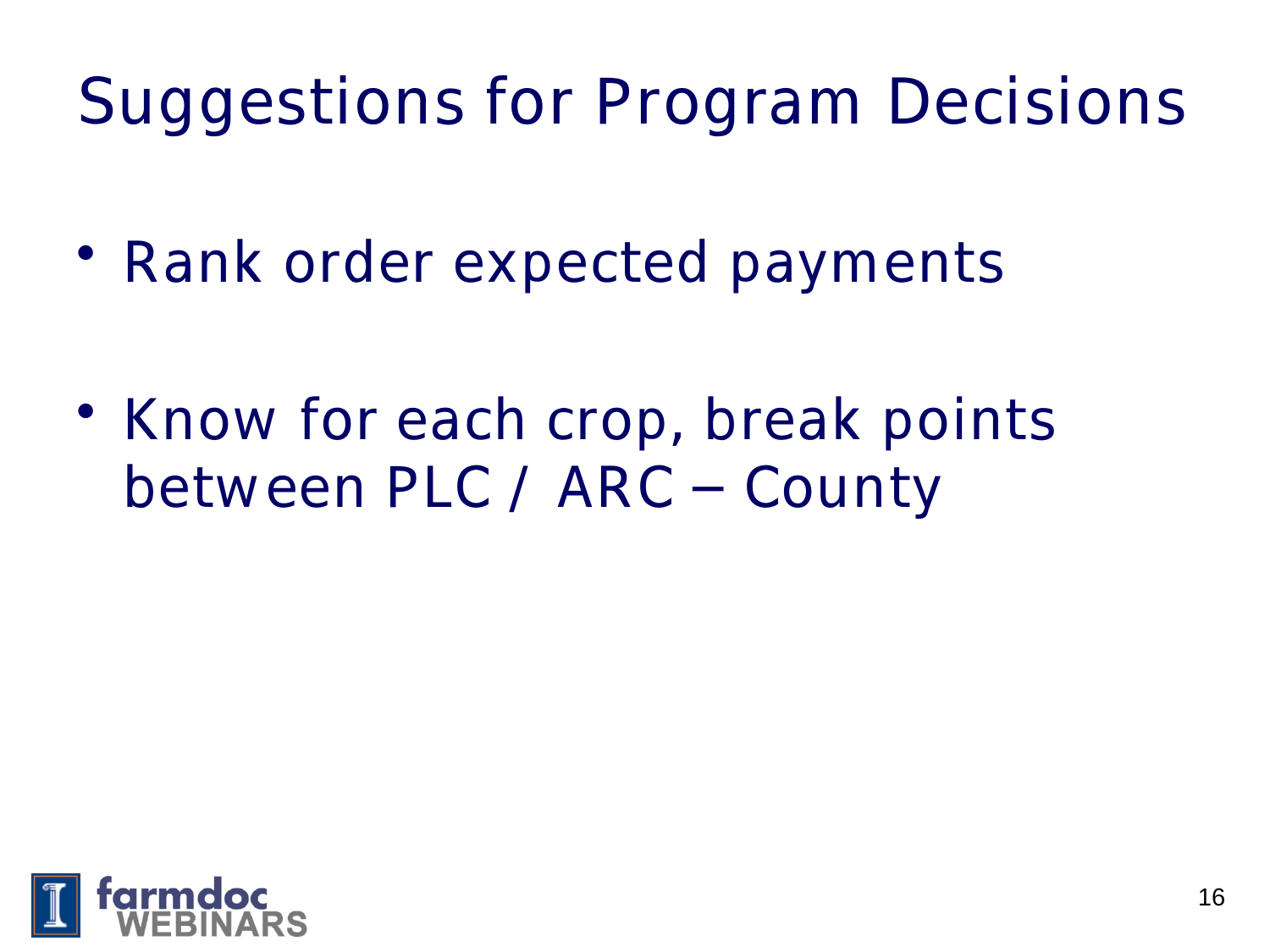

# Suggestions for Program Decisions
Rank order expected payments

Know for each crop, break points between PLC / ARC – County

16